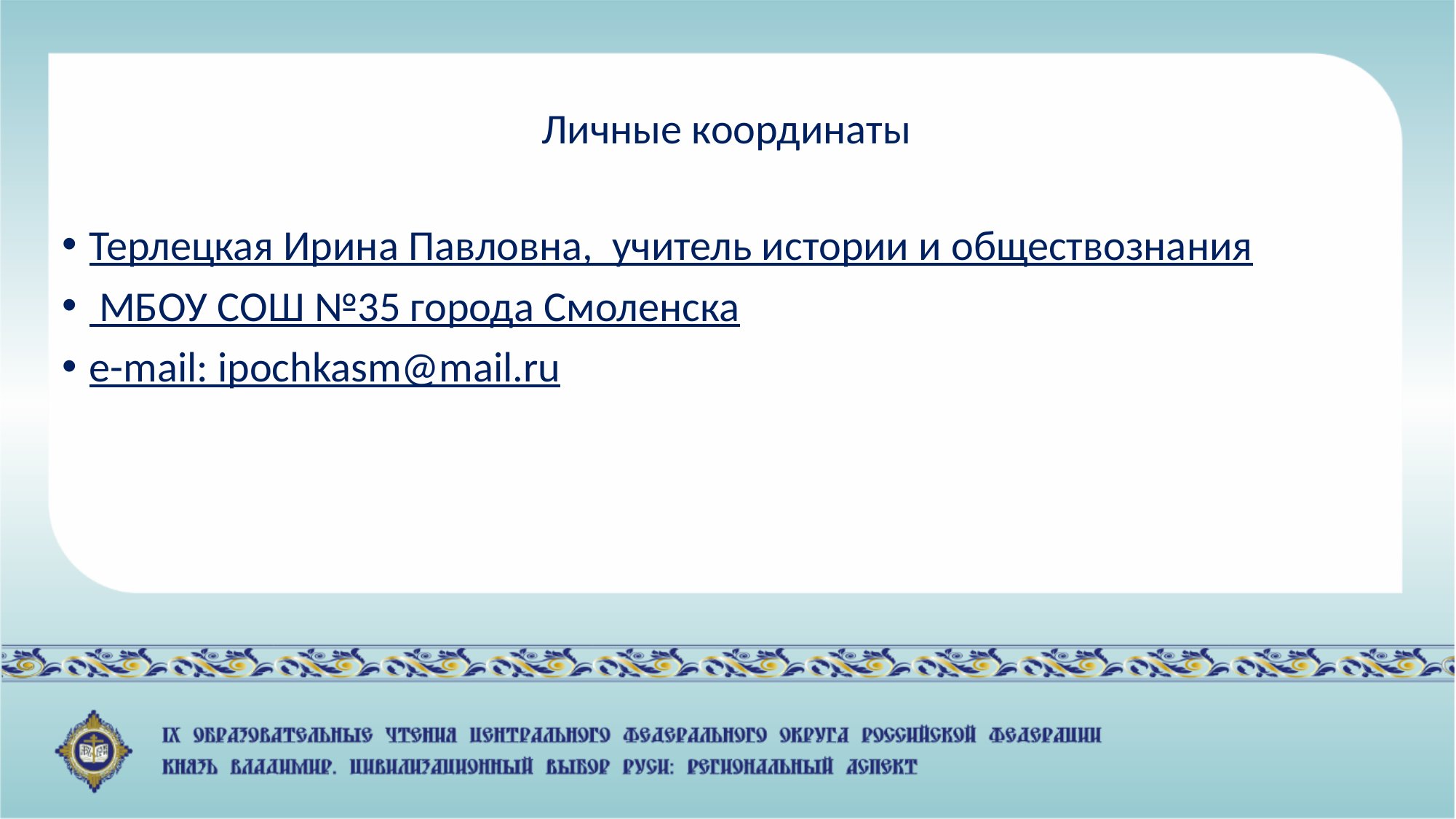

# Личные координаты
Терлецкая Ирина Павловна,  учитель истории и обществознания
 МБОУ СОШ №35 города Смоленска
e-mail: ipochkasm@mail.ru